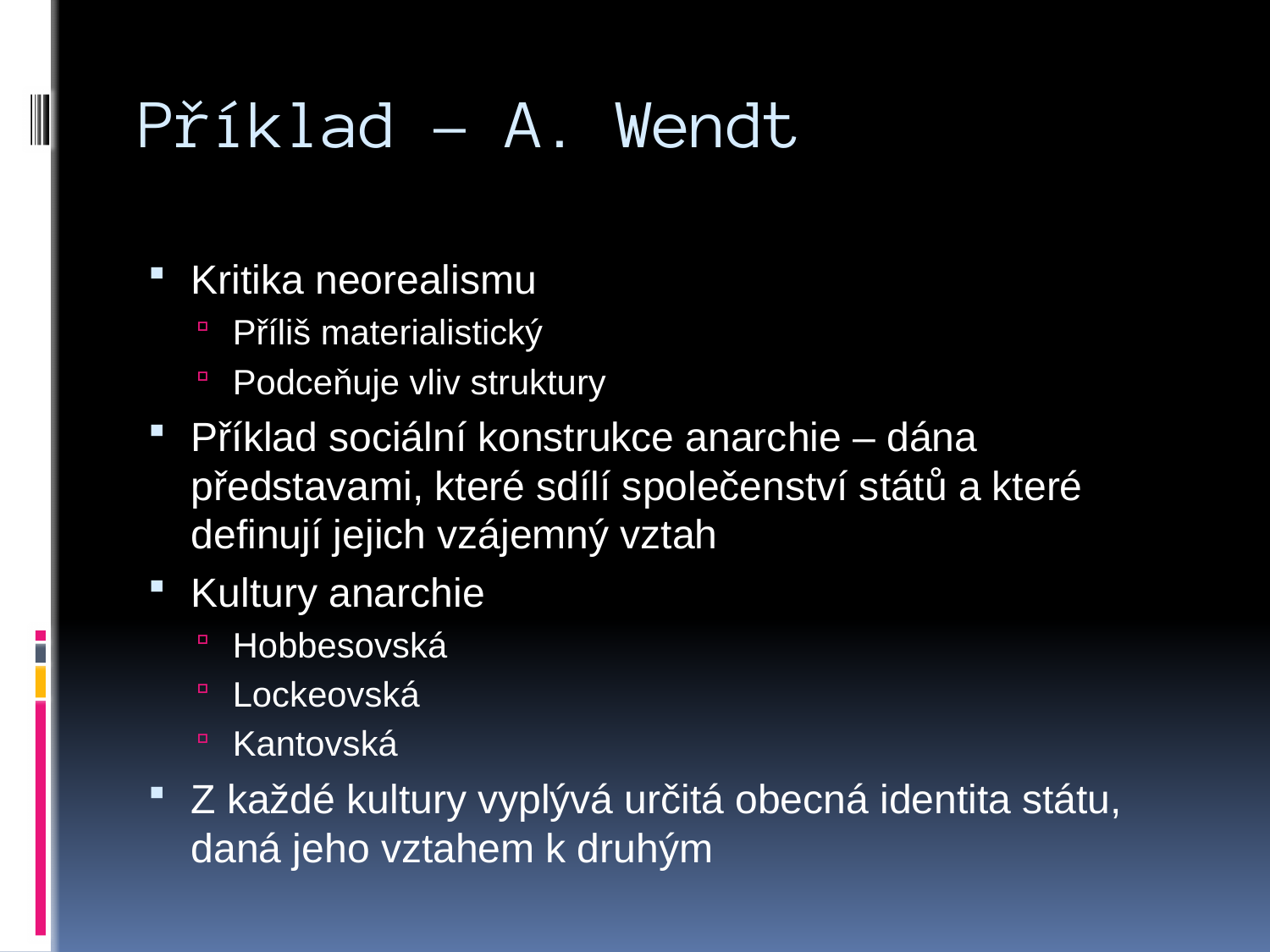

# Příklad – A. Wendt
Kritika neorealismu
Příliš materialistický
Podceňuje vliv struktury
Příklad sociální konstrukce anarchie – dána představami, které sdílí společenství států a které definují jejich vzájemný vztah
Kultury anarchie
Hobbesovská
Lockeovská
Kantovská
Z každé kultury vyplývá určitá obecná identita státu, daná jeho vztahem k druhým